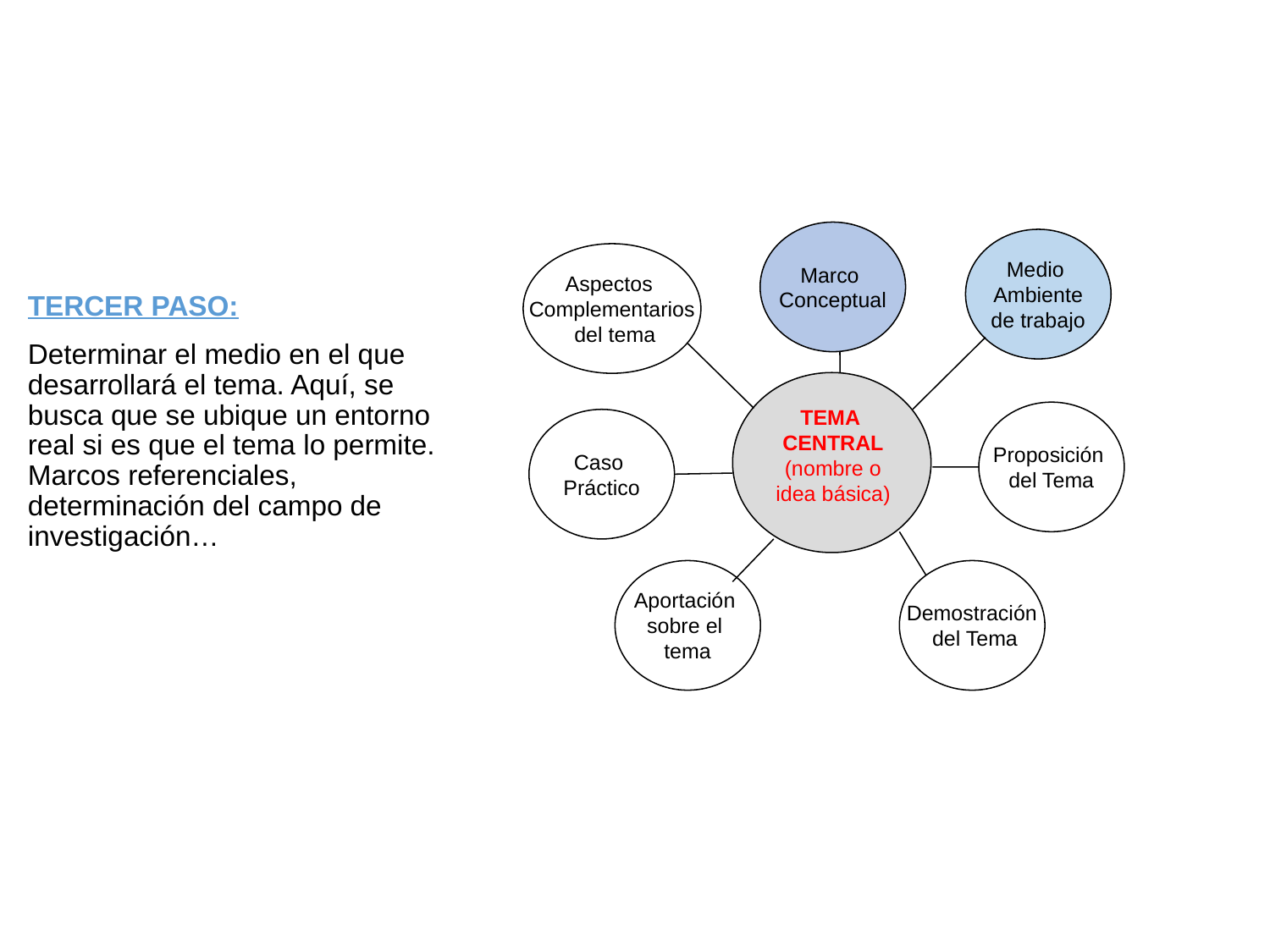

Marco
Conceptual
Medio
Ambiente
de trabajo
Aspectos
Complementarios
 del tema

TEMA
CENTRAL
(nombre o
idea básica)
Proposición
del Tema
Caso
Práctico

Aportación
sobre el
tema
Demostración
 del Tema
TERCER PASO:
Determinar el medio en el que desarrollará el tema. Aquí, se busca que se ubique un entorno real si es que el tema lo permite. Marcos referenciales, determinación del campo de investigación…